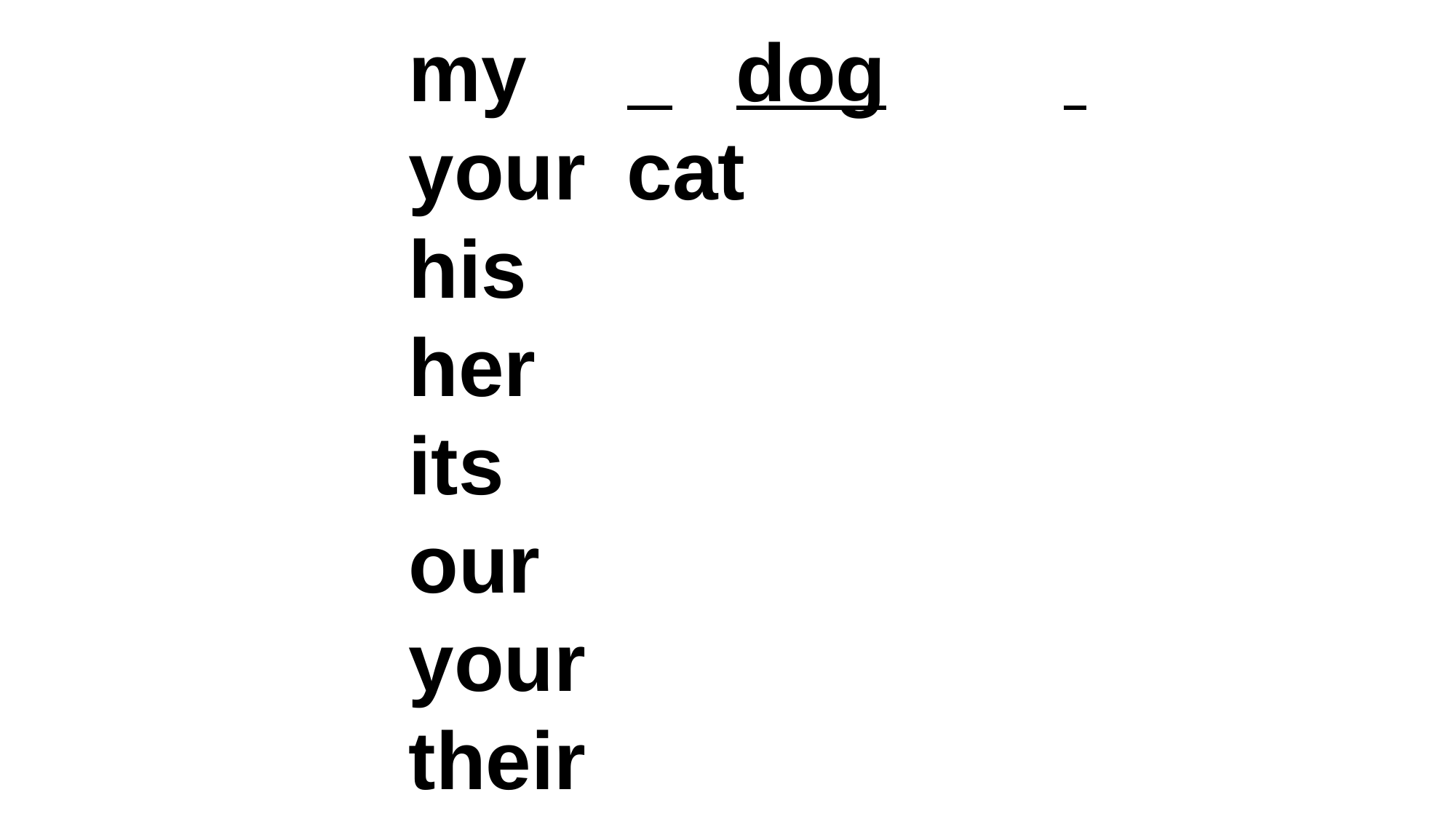

my	  	dog
your 	cat
his
her
its
our
your
their